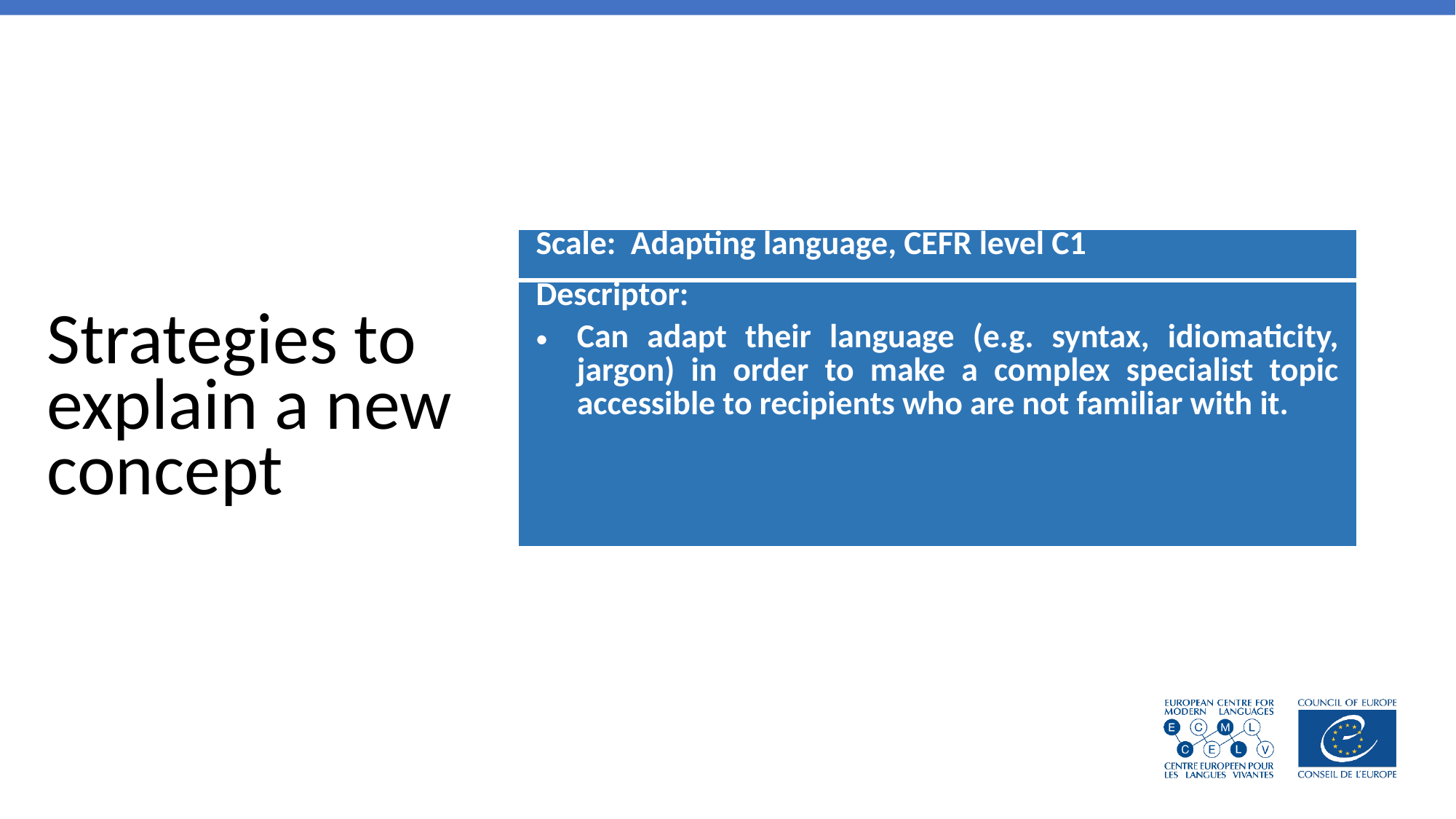

Strategies to explain a new concept
| Scale: Adapting language, CEFR level C1 |
| --- |
| Descriptor: Can adapt their language (e.g. syntax, idiomaticity, jargon) in order to make a complex specialist topic accessible to recipients who are not familiar with it. |